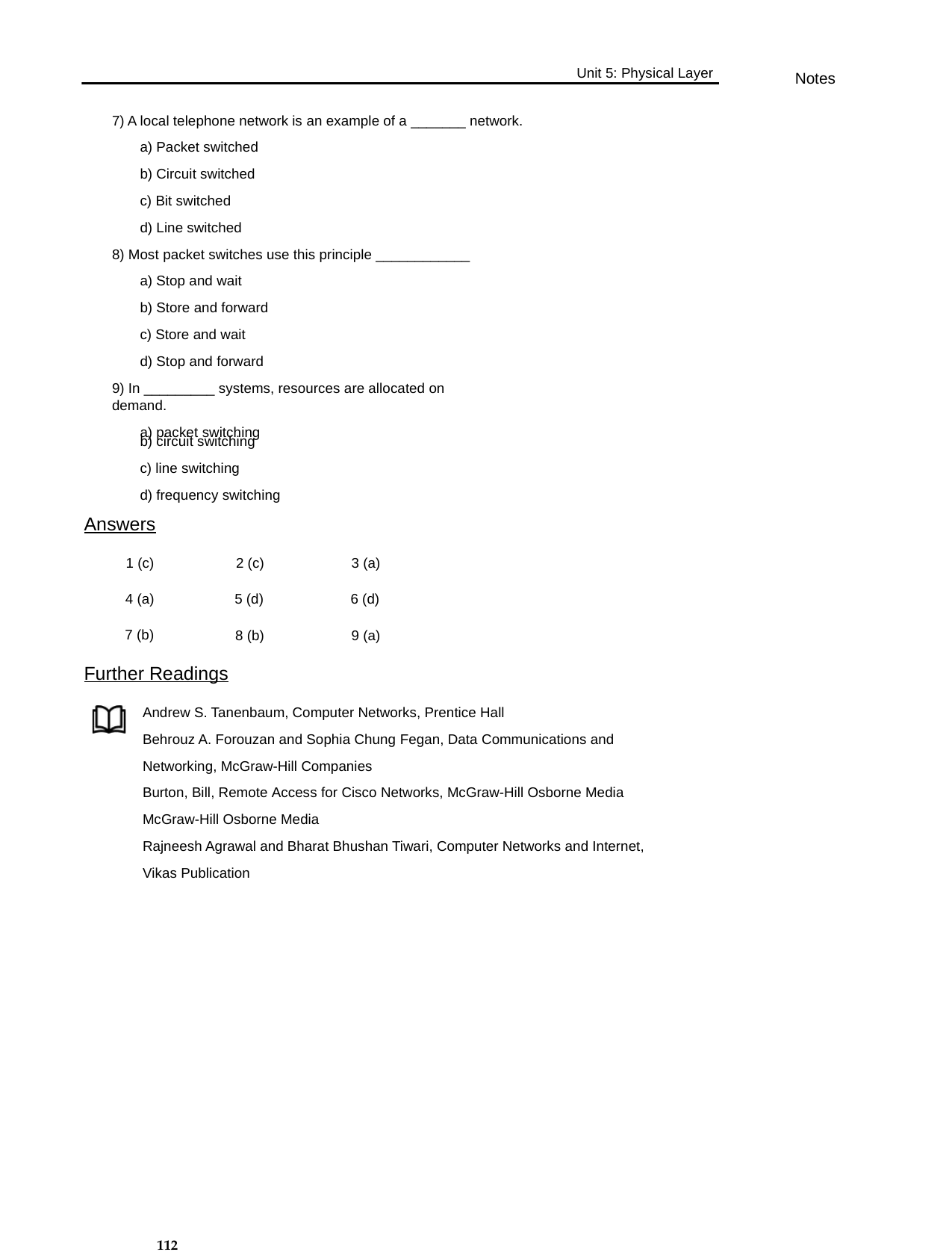

Unit 5: Physical Layer
Notes

7) A local telephone network is an example of a _______ network.
a) Packet switched
b) Circuit switched
c) Bit switched
d) Line switched
8) Most packet switches use this principle ____________
a) Stop and wait
b) Store and forward
c) Store and wait
d) Stop and forward
9) In _________ systems, resources are allocated on demand.
a) packet switching
b) circuit switching
c) line switching
d) frequency switching
Answers
1 (c)
2 (c)
5 (d)
8 (b)
3 (a)
6 (d)
9 (a)
4 (a)
7 (b)
Further Readings
Andrew S. Tanenbaum, Computer Networks, Prentice Hall

Behrouz A. Forouzan and Sophia Chung Fegan, Data Communications and
Networking, McGraw-Hill Companies
Burton, Bill, Remote Access for Cisco Networks, McGraw-Hill Osborne Media
McGraw-Hill Osborne Media
Rajneesh Agrawal and Bharat Bhushan Tiwari, Computer Networks and Internet,
Vikas Publication
112